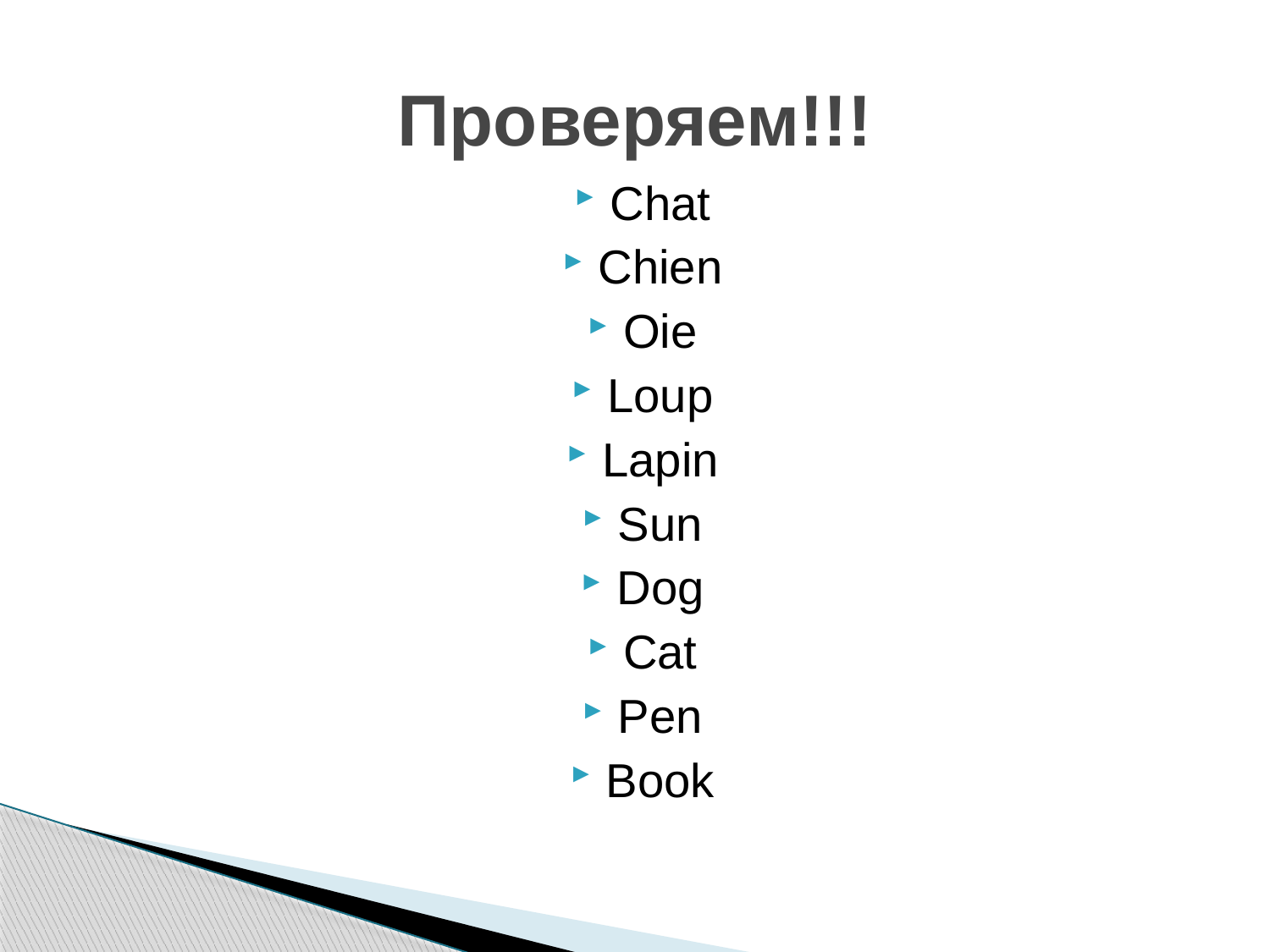

# Проверяем!!!
Chat
Chien
Oie
Loup
Lapin
Sun
Dog
Cat
Pen
Book